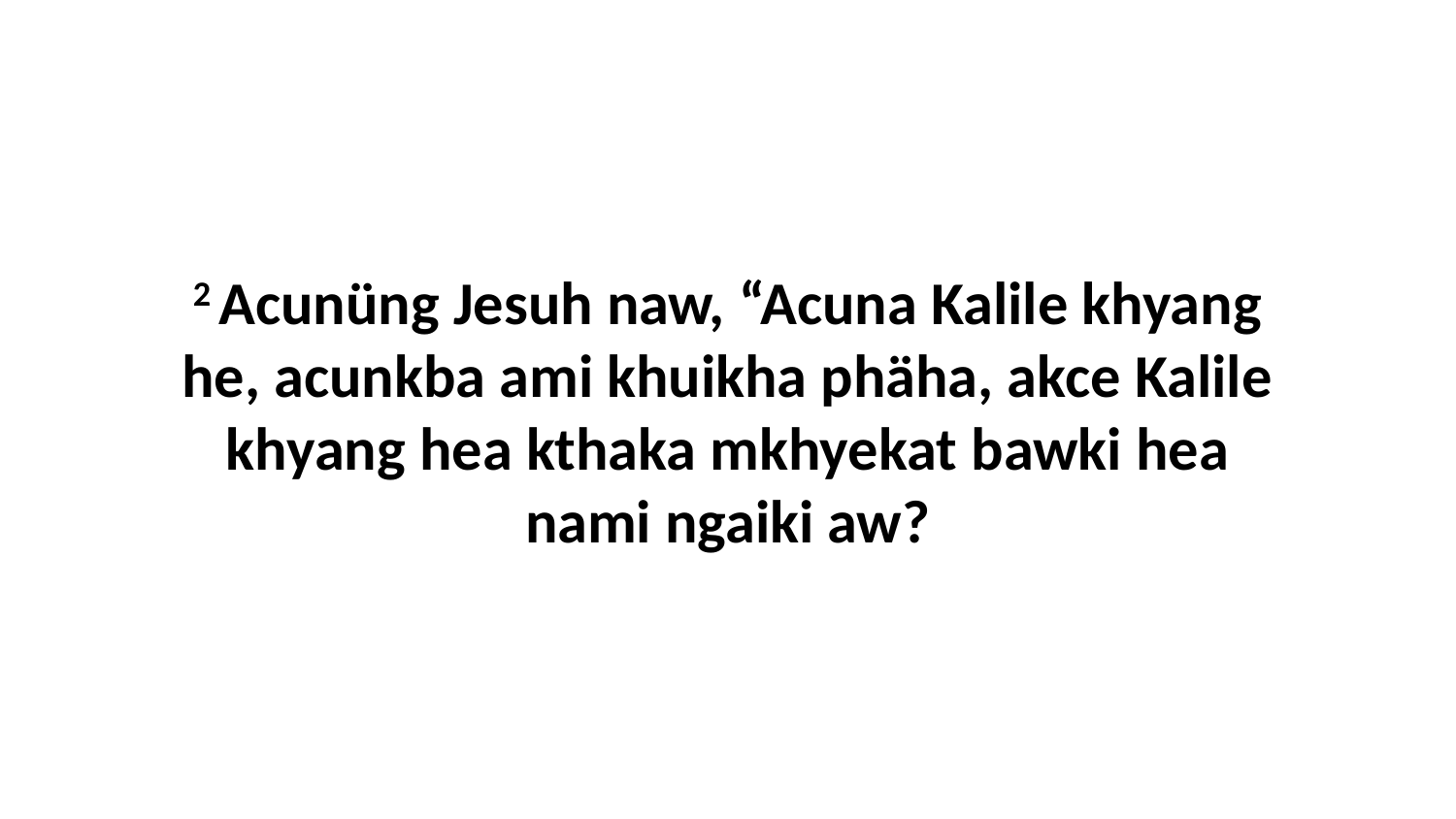

2 Acunüng Jesuh naw, “Acuna Kalile khyang he, acunkba ami khuikha phäha, akce Kalile khyang hea kthaka mkhyekat bawki hea nami ngaiki aw?